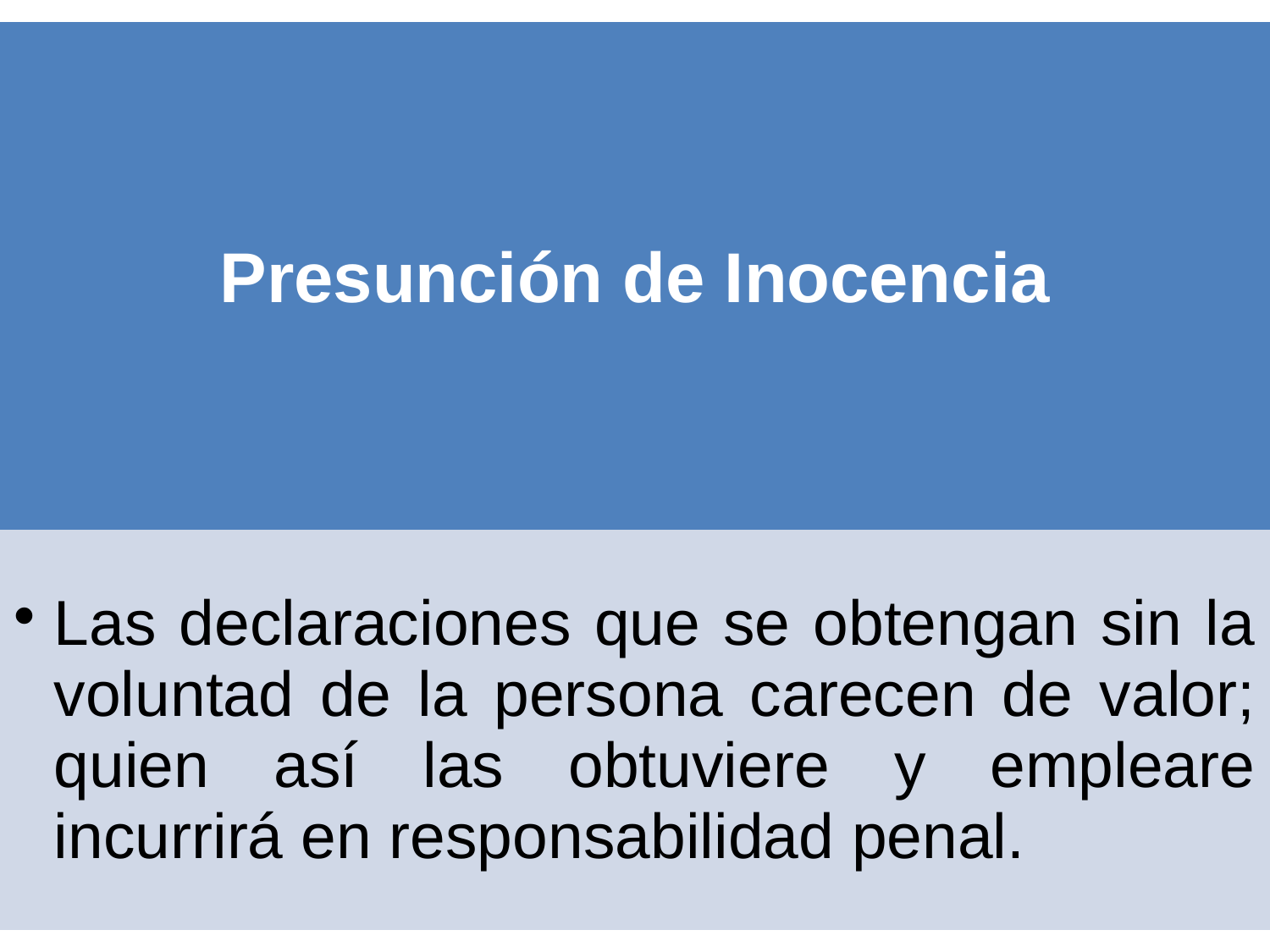

Presunción de Inocencia
Las declaraciones que se obtengan sin la voluntad de la persona carecen de valor; quien así las obtuviere y empleare incurrirá en responsabilidad penal.